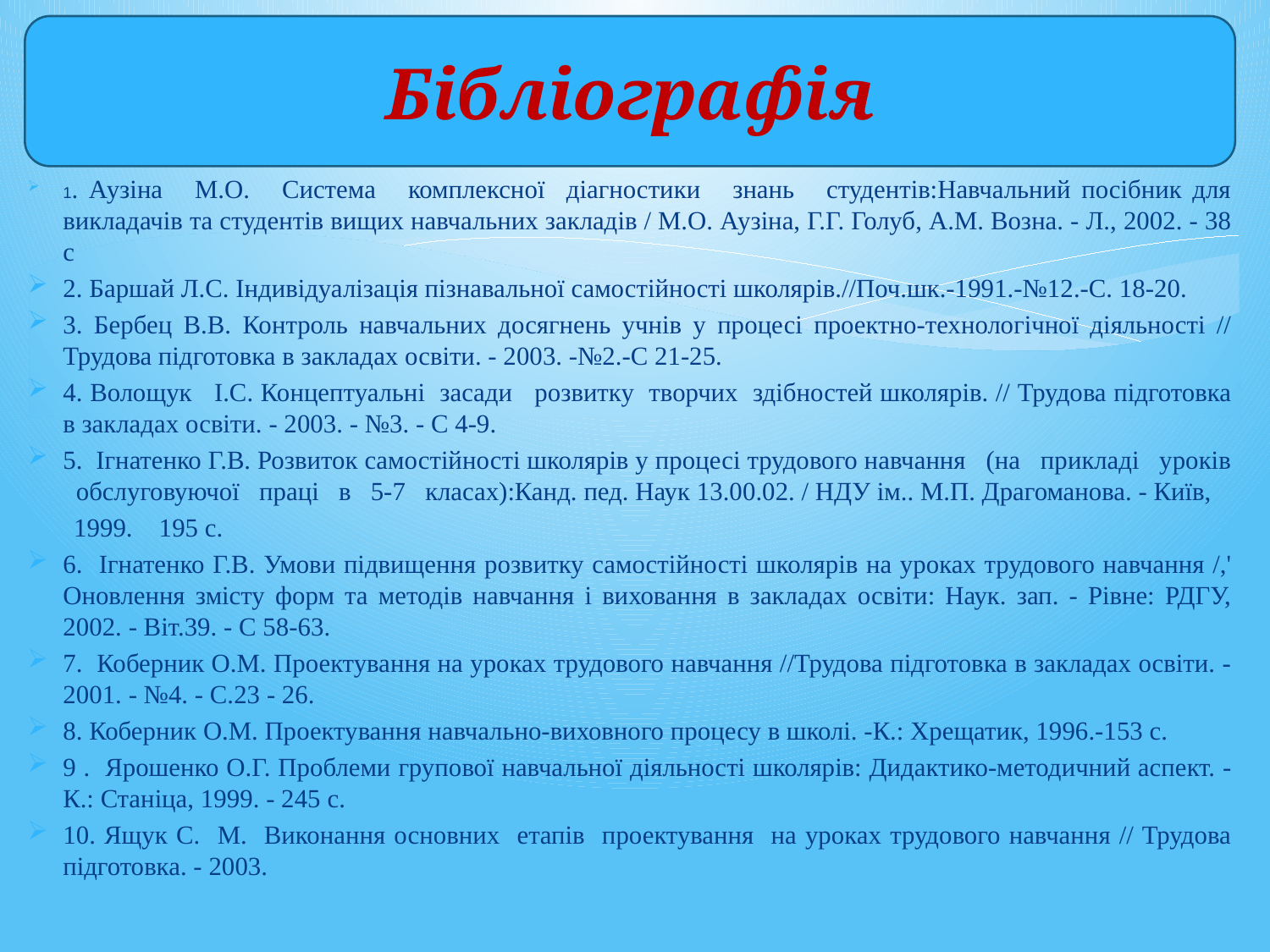

Бібліографія
#
1. Аузіна   М.О.   Система   комплексної  діагностики   знань   студентів:Навчальний посібник для викладачів та студентів вищих навчальних закладів / М.О. Аузіна, Г.Г. Голуб, А.М. Возна. - Л., 2002. - 38 с
2. Баршай Л.С. Індивідуалізація пізнавальної самостійності школярів.//Поч.шк.-1991.-№12.-С. 18-20.
3. Бербец В.В. Контроль навчальних досягнень учнів у процесі проектно-технологічної діяльності // Трудова підготовка в закладах освіти. - 2003. -№2.-С 21-25.
4. Волощук   І.С. Концептуальні  засади   розвитку  творчих  здібностей школярів. // Трудова підготовка в закладах освіти. - 2003. - №3. - С 4-9.
5.  Ігнатенко Г.В. Розвиток самостійності школярів у процесі трудового навчання   (на   прикладі   уроків   обслуговуючої   праці   в   5-7   класах):Канд. пед. Наук 13.00.02. / НДУ ім.. М.П. Драгоманова. - Київ,
       1999.    195 с.
6.  Ігнатенко Г.В. Умови підвищення розвитку самостійності школярів на уроках трудового навчання /,' Оновлення змісту форм та методів навчання і виховання в закладах освіти: Наук. зап. - Рівне: РДГУ, 2002. - Віт.39. - С 58-63.
7.  Коберник О.М. Проектування на уроках трудового навчання //Трудова підготовка в закладах освіти. - 2001. - №4. - С.23 - 26.
8. Коберник О.М. Проектування навчально-виховного процесу в школі. -К.: Хрещатик, 1996.-153 с.
9 .  Ярошенко О.Г. Проблеми групової навчальної діяльності школярів: Дидактико-методичний аспект. - К.: Станіца, 1999. - 245 с.
10. Ящук С.  М.  Виконання основних  етапів  проектування  на уроках трудового навчання // Трудова підготовка. - 2003.